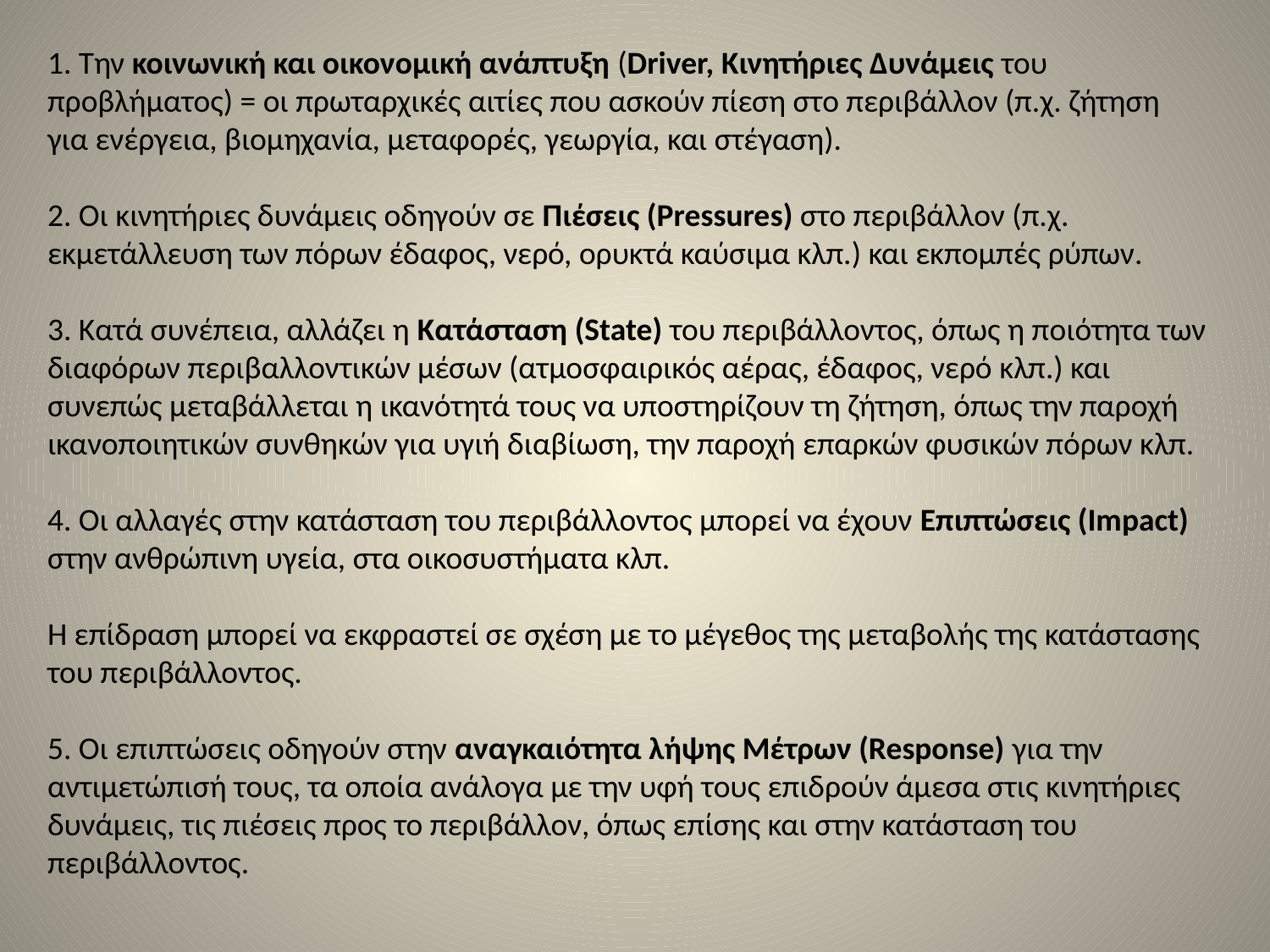

1. Την κοινωνική και οικονομική ανάπτυξη (Driver, Κινητήριες Δυνάμεις του προβλήματος) = οι πρωταρχικές αιτίες που ασκούν πίεση στο περιβάλλον (π.χ. ζήτηση
για ενέργεια, βιομηχανία, μεταφορές, γεωργία, και στέγαση).

2. Οι κινητήριες δυνάμεις οδηγούν σε Πιέσεις (Pressures) στο περιβάλλον (π.χ. εκμετάλλευση των πόρων έδαφος, νερό, ορυκτά καύσιμα κλπ.) και εκπομπές ρύπων.

3. Κατά συνέπεια, αλλάζει η Κατάσταση (State) του περιβάλλοντος, όπως η ποιότητα των
διαφόρων περιβαλλοντικών μέσων (ατμοσφαιρικός αέρας, έδαφος, νερό κλπ.) και συνεπώς μεταβάλλεται η ικανότητά τους να υποστηρίζουν τη ζήτηση, όπως την παροχή ικανοποιητικών συνθηκών για υγιή διαβίωση, την παροχή επαρκών φυσικών πόρων κλπ.

4. Οι αλλαγές στην κατάσταση του περιβάλλοντος μπορεί να έχουν Επιπτώσεις (Impact) στην ανθρώπινη υγεία, στα οικοσυστήματα κλπ.

Η επίδραση μπορεί να εκφραστεί σε σχέση με το μέγεθος της μεταβολής της κατάστασης του περιβάλλοντος.

5. Οι επιπτώσεις οδηγούν στην αναγκαιότητα λήψης Μέτρων (Response) για την αντιμετώπισή τους, τα οποία ανάλογα με την υφή τους επιδρούν άμεσα στις κινητήριες δυνάμεις, τις πιέσεις προς το περιβάλλον, όπως επίσης και στην κατάσταση του περιβάλλοντος.